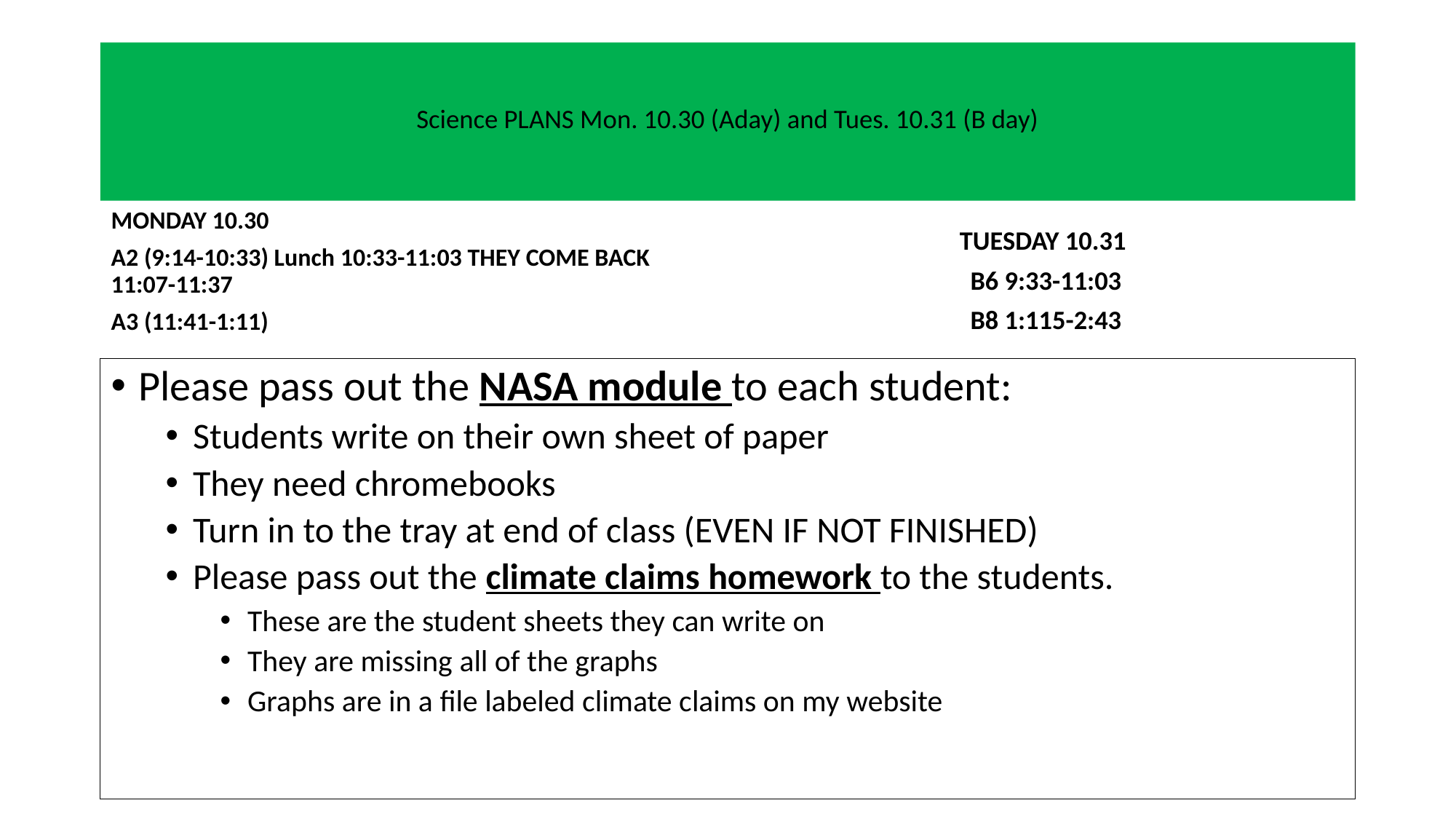

# Science PLANS Mon. 10.30 (Aday) and Tues. 10.31 (B day)
MONDAY 10.30
A2 (9:14-10:33) Lunch 10:33-11:03 THEY COME BACK 11:07-11:37
A3 (11:41-1:11)
TUESDAY 10.31
B6 9:33-11:03
B8 1:115-2:43
Please pass out the NASA module to each student:
Students write on their own sheet of paper
They need chromebooks
Turn in to the tray at end of class (EVEN IF NOT FINISHED)
Please pass out the climate claims homework to the students.
These are the student sheets they can write on
They are missing all of the graphs
Graphs are in a file labeled climate claims on my website